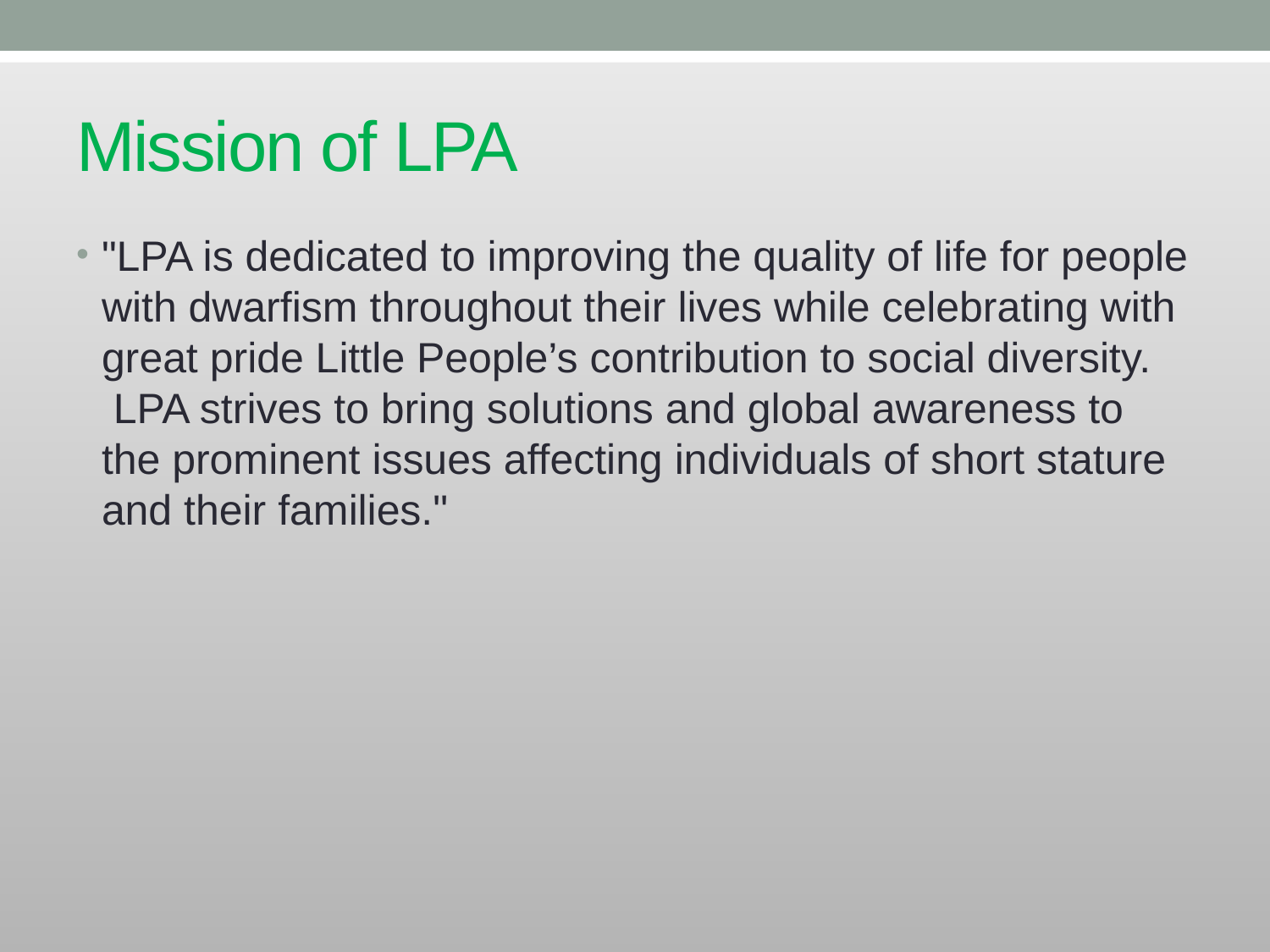

# Mission of LPA
"LPA is dedicated to improving the quality of life for people with dwarfism throughout their lives while celebrating with great pride Little People’s contribution to social diversity.  LPA strives to bring solutions and global awareness to the prominent issues affecting individuals of short stature and their families."